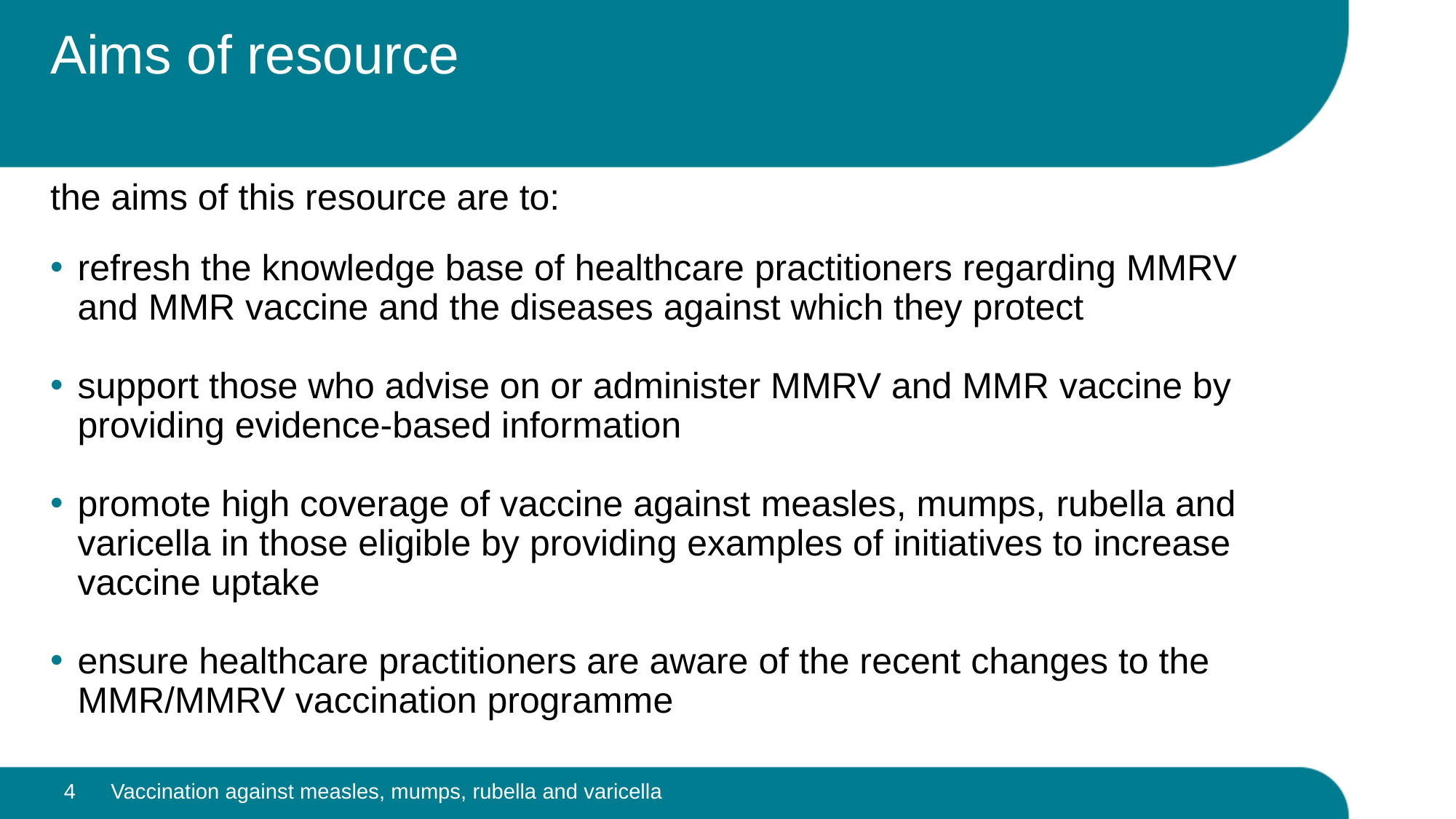

# Aims of resource
the aims of this resource are to:

refresh the knowledge base of healthcare practitioners regarding MMRV and MMR vaccine and the diseases against which they protect

support those who advise on or administer MMRV and MMR vaccine by providing evidence-based information

promote high coverage of vaccine against measles, mumps, rubella and varicella in those eligible by providing examples of initiatives to increase vaccine uptake

ensure healthcare practitioners are aware of the recent changes to the MMR/MMRV vaccination programme

4
Vaccination against measles, mumps, rubella and varicella